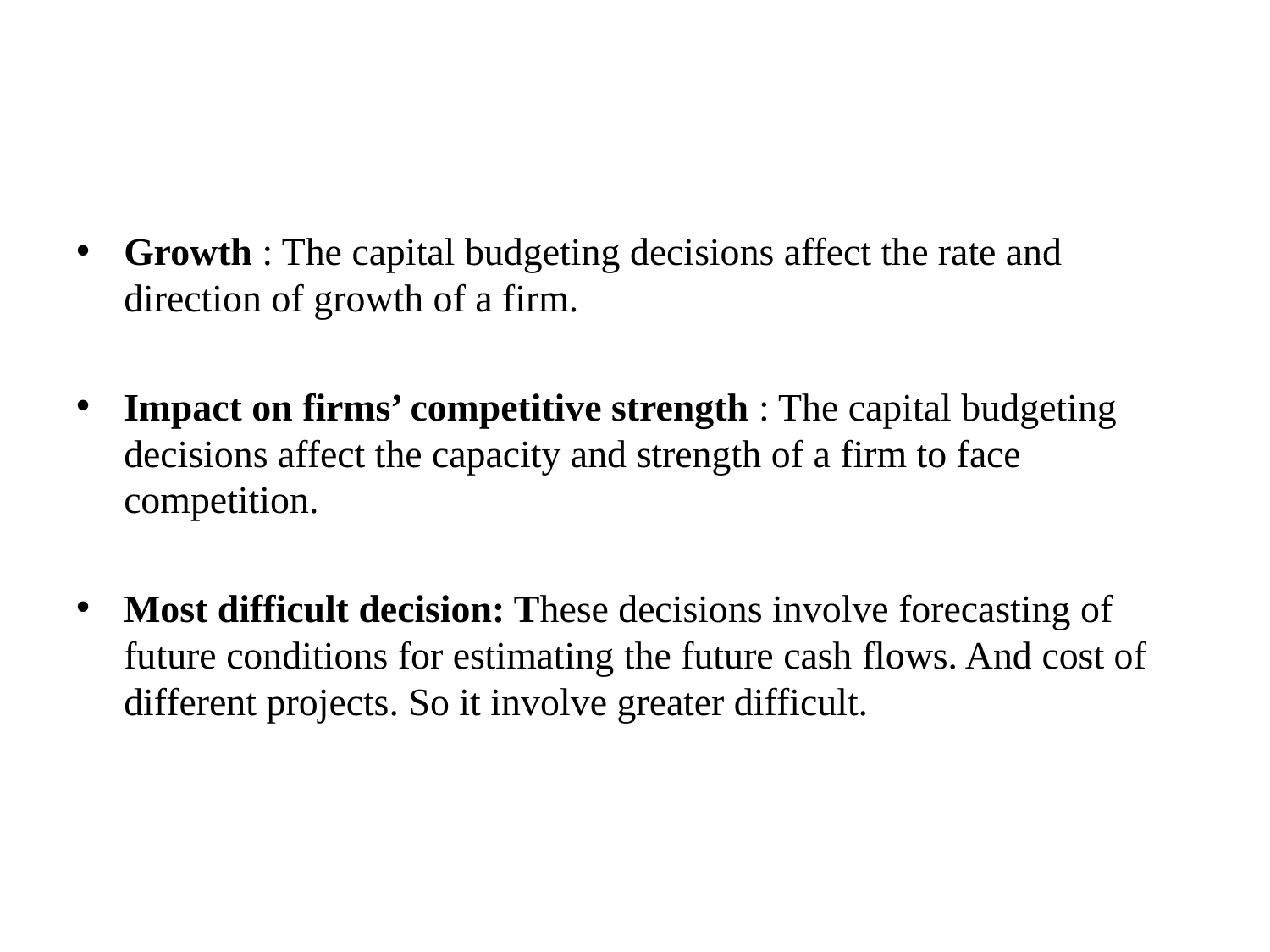

#

Growth : The capital budgeting decisions affect the rate and direction of growth of a firm.

Impact on firms’ competitive strength : The capital budgeting decisions affect the capacity and strength of a firm to face competition.

Most difficult decision: These decisions involve forecasting of future conditions for estimating the future cash flows. And cost of different projects. So it involve greater difficult.